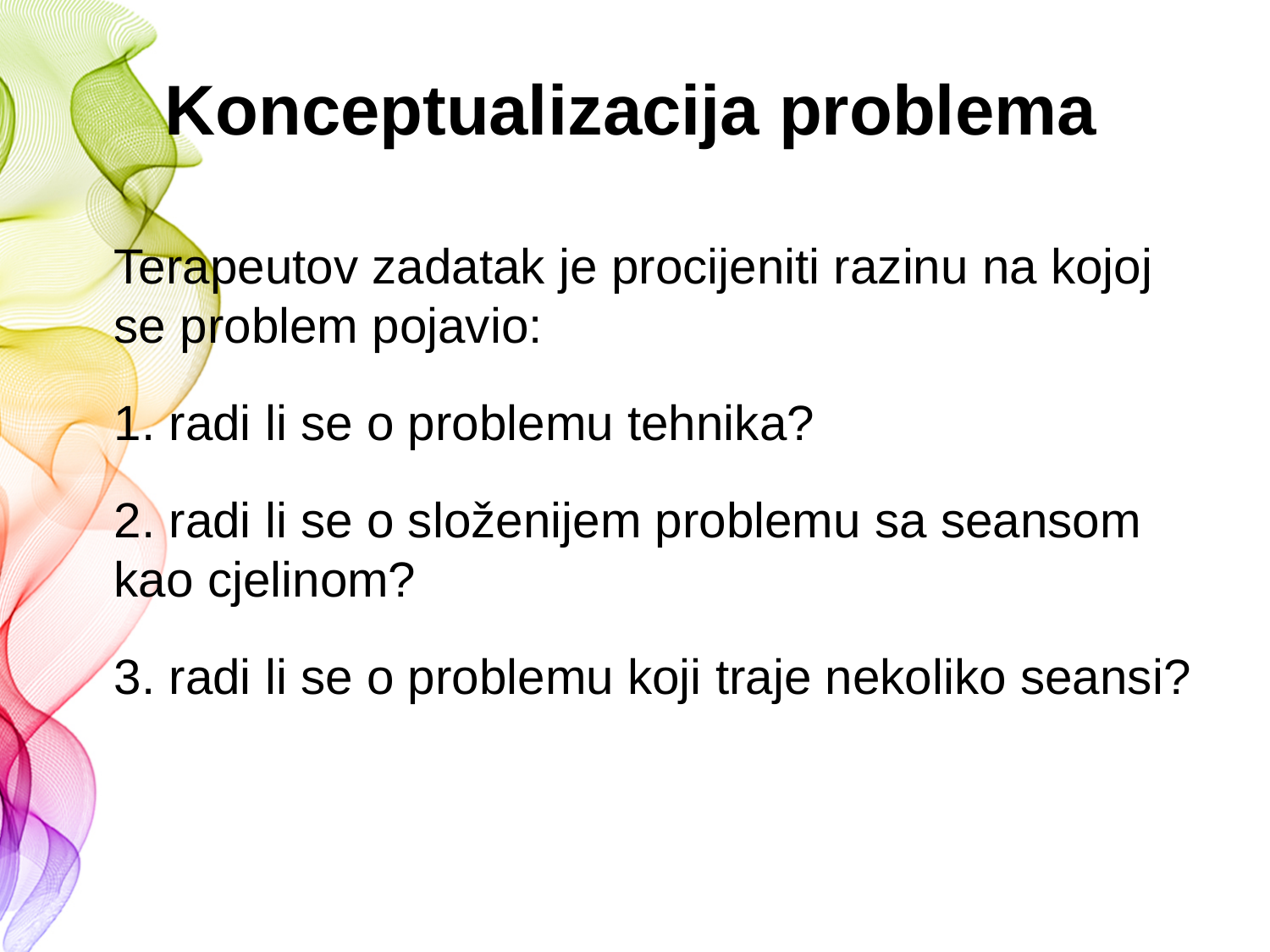

Konceptualizacija problema
Terapeutov zadatak je procijeniti razinu na kojoj se problem pojavio:

1. radi li se o problemu tehnika?

2. radi li se o složenijem problemu sa seansom kao cjelinom?

3. radi li se o problemu koji traje nekoliko seansi?